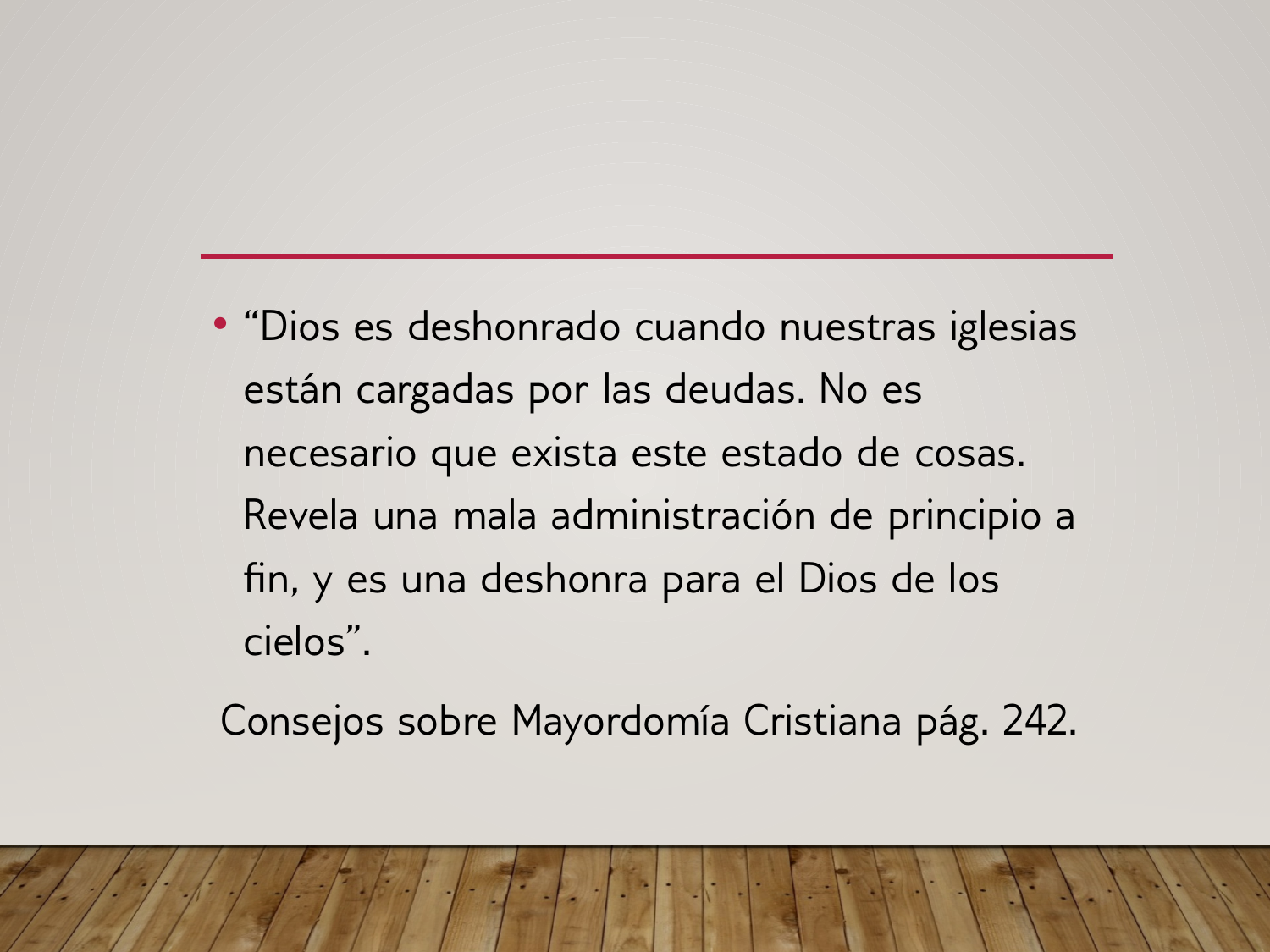

#
“Dios es deshonrado cuando nuestras iglesias están cargadas por las deudas. No es necesario que exista este estado de cosas. Revela una mala administración de principio a fin, y es una deshonra para el Dios de los cielos”.
Consejos sobre Mayordomía Cristiana pág. 242.